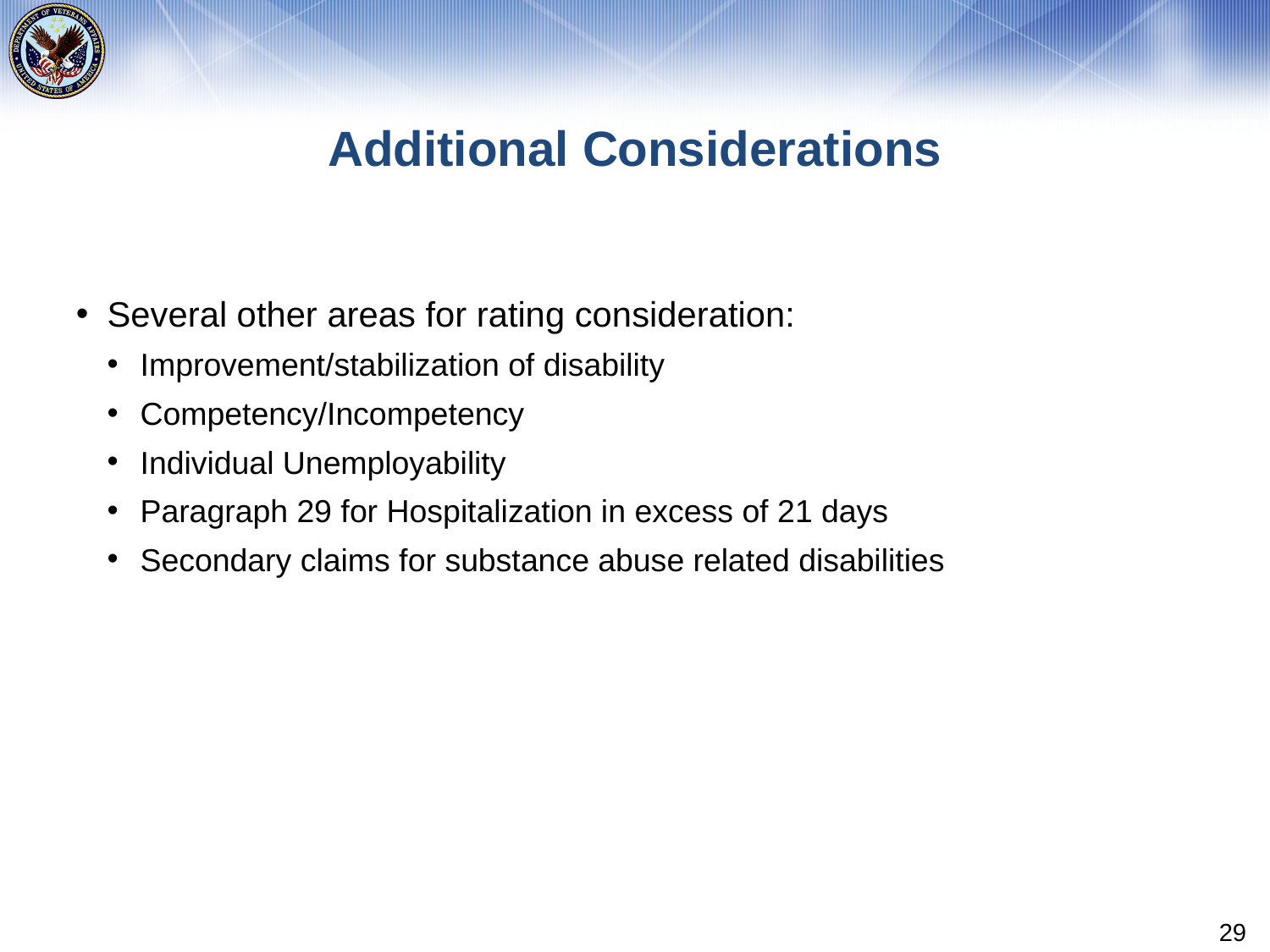

# Additional Considerations
Several other areas for rating consideration:
Improvement/stabilization of disability
Competency/Incompetency
Individual Unemployability
Paragraph 29 for Hospitalization in excess of 21 days
Secondary claims for substance abuse related disabilities
29